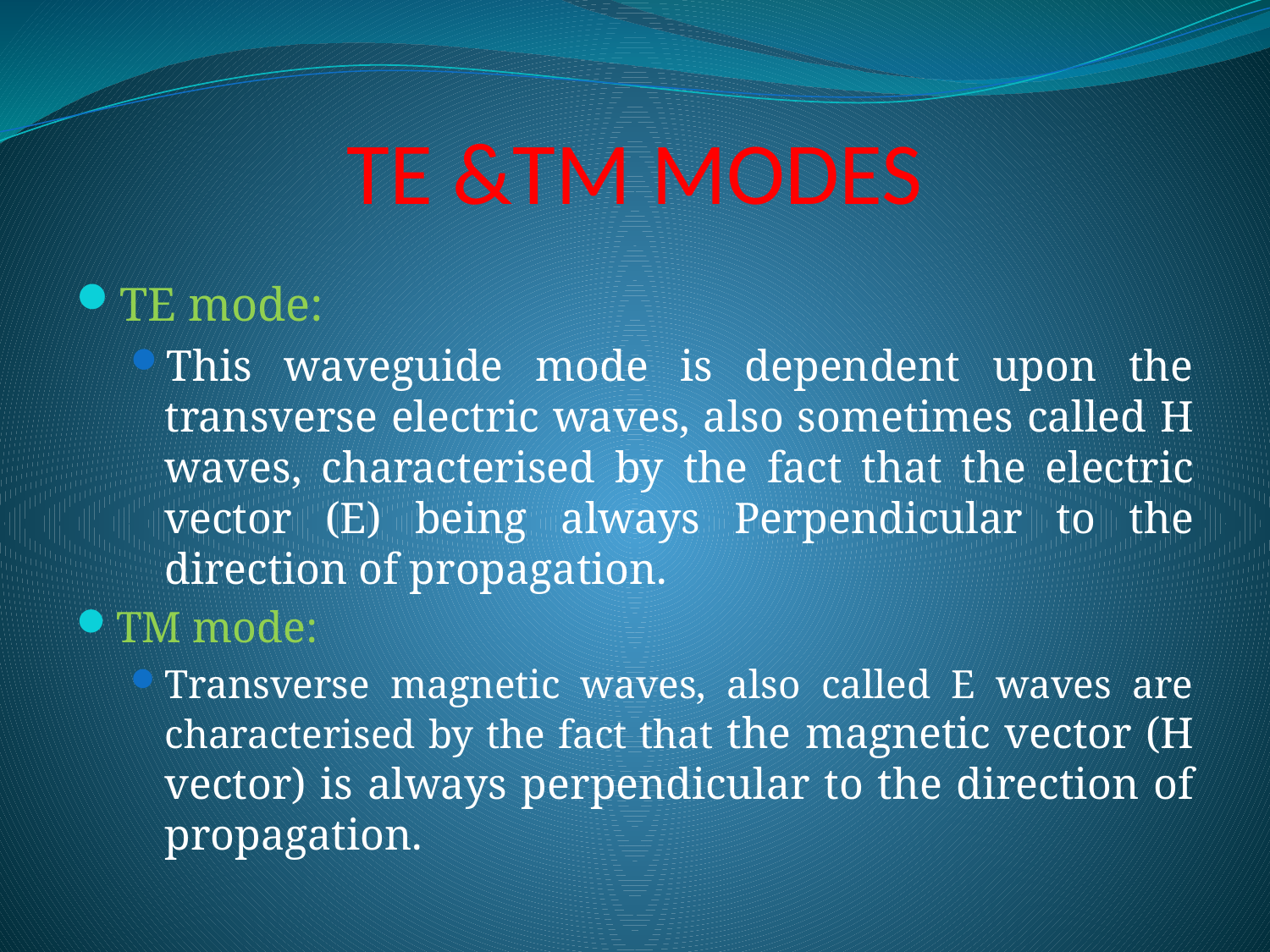

# TE &TM MODES
TE mode:
This waveguide mode is dependent upon the transverse electric waves, also sometimes called H waves, characterised by the fact that the electric vector (E) being always Perpendicular to the direction of propagation.
TM mode:
Transverse magnetic waves, also called E waves are characterised by the fact that the magnetic vector (H vector) is always perpendicular to the direction of propagation.